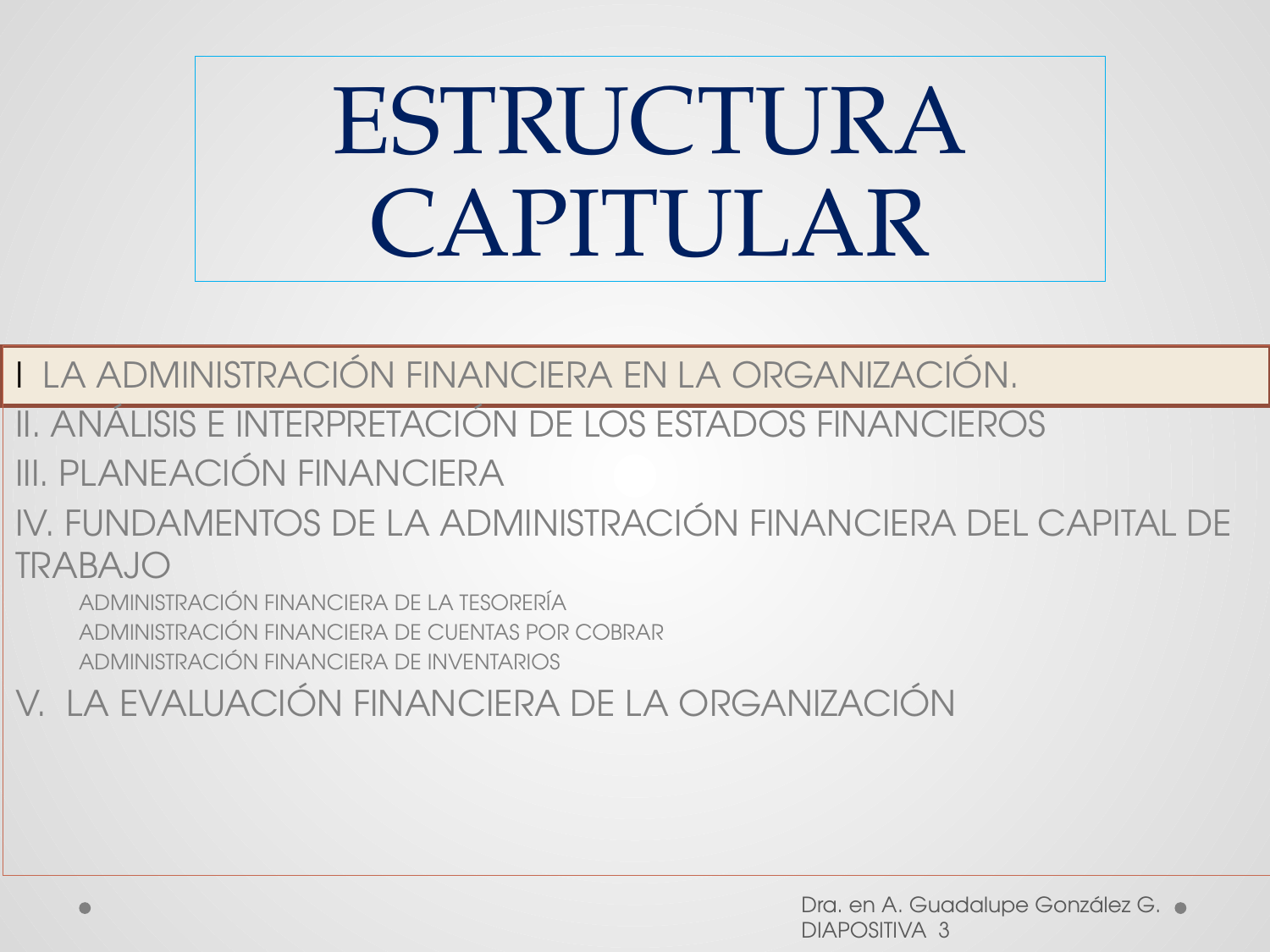

# ESTRUCTURA CAPITULAR

I  LA ADMINISTRACIÓN FINANCIERA EN LA ORGANIZACIÓN.
II. ANÁLISIS E INTERPRETACIÓN DE LOS ESTADOS FINANCIEROS
III. PLANEACIÓN FINANCIERA
IV. FUNDAMENTOS DE LA ADMINISTRACIÓN FINANCIERA DEL CAPITAL DE TRABAJO
ADMINISTRACIÓN FINANCIERA DE LA TESORERÍA
ADMINISTRACIÓN FINANCIERA DE CUENTAS POR COBRAR
ADMINISTRACIÓN FINANCIERA DE INVENTARIOS
V.  LA EVALUACIÓN FINANCIERA DE LA ORGANIZACIÓN
Dra. en A. Guadalupe González G. DIAPOSITIVA  3